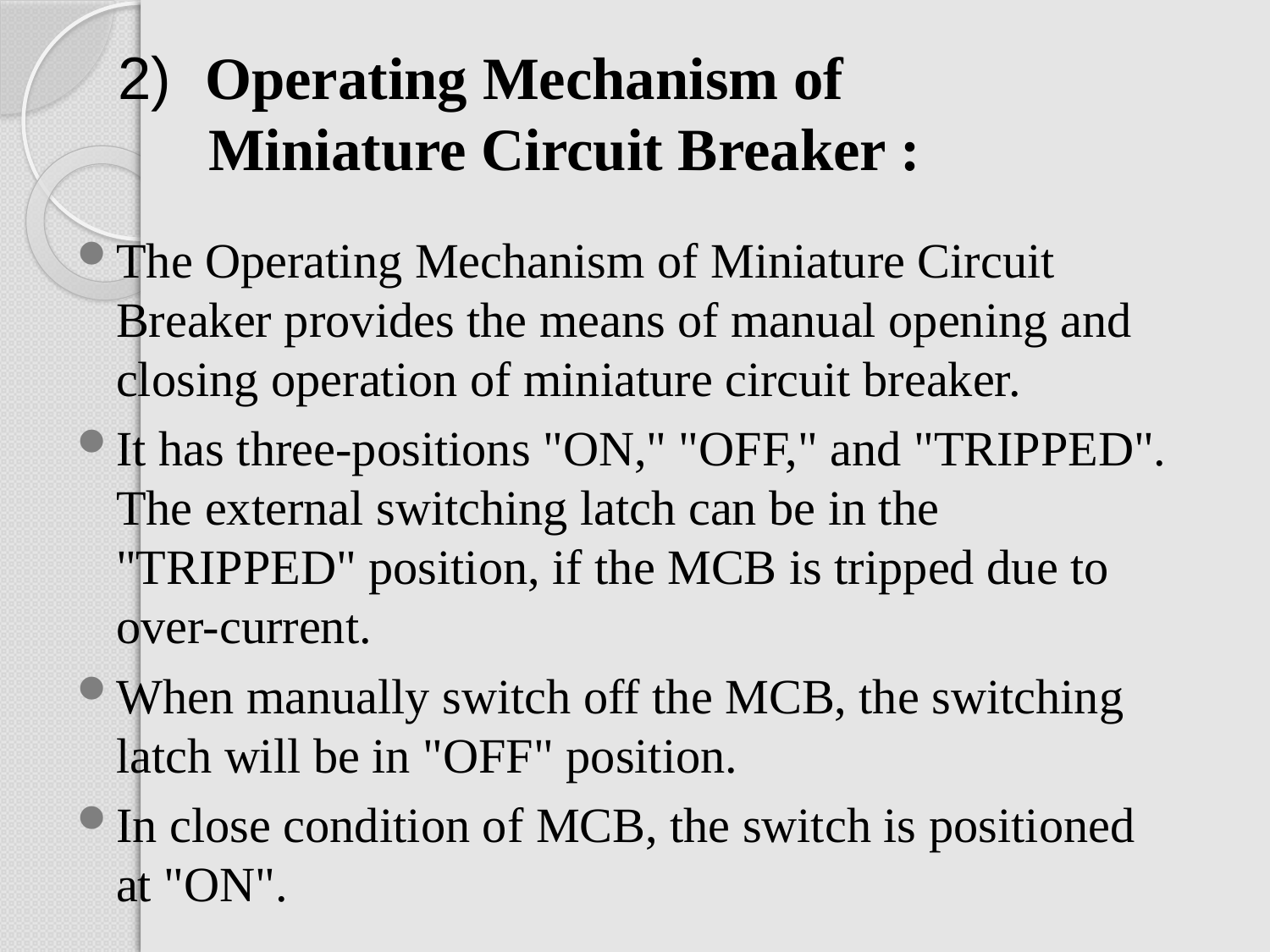

# 2)  Operating Mechanism of Miniature Circuit Breaker :
The Operating Mechanism of Miniature Circuit Breaker provides the means of manual opening and closing operation of miniature circuit breaker.
It has three-positions "ON," "OFF," and "TRIPPED". The external switching latch can be in the "TRIPPED" position, if the MCB is tripped due to over-current.
When manually switch off the MCB, the switching latch will be in "OFF" position.
In close condition of MCB, the switch is positioned at "ON".